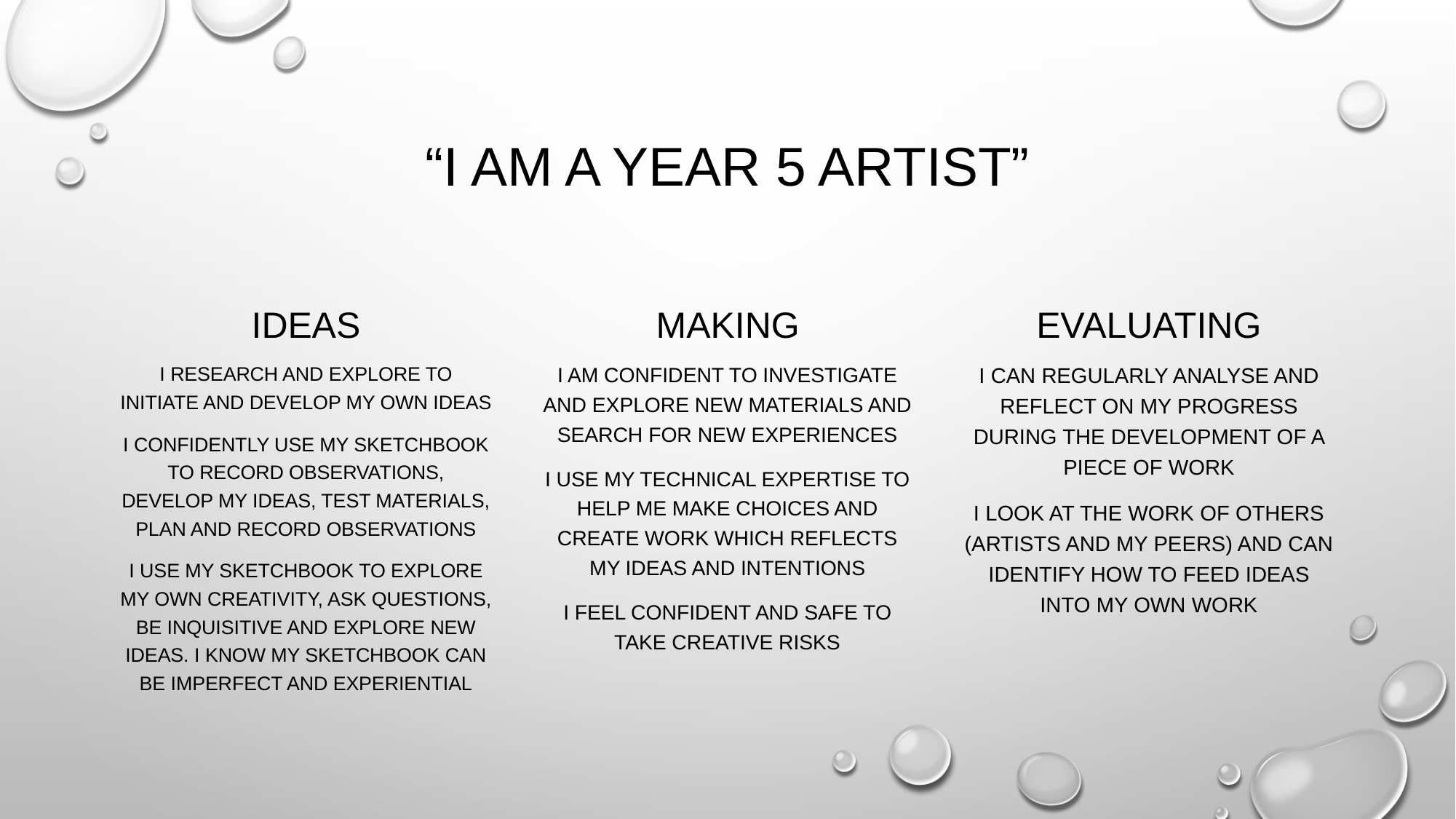

# “I am a year 5 artist”
Ideas
making
evaluating
I research and explore to initiate and develop my own ideas
I confidently use my sketchbook to record observations, develop my ideas, test materials, plan and record observations
I use my sketchbook to explore my own creativity, ask questions, be inquisitive and explore new ideas. I know my sketchbook can be imperfect and experiential
I am confident to investigate and explore new materials and search for new experiences
I use my technical expertise to help me make choices and create work which reflects my ideas and intentions
I feel confident and safe to take creative risks
I can regularly analyse and reflect on my progress during the development of a piece of work
I look at the work of others (artists and my peers) and can identify how to feed ideas into my own work